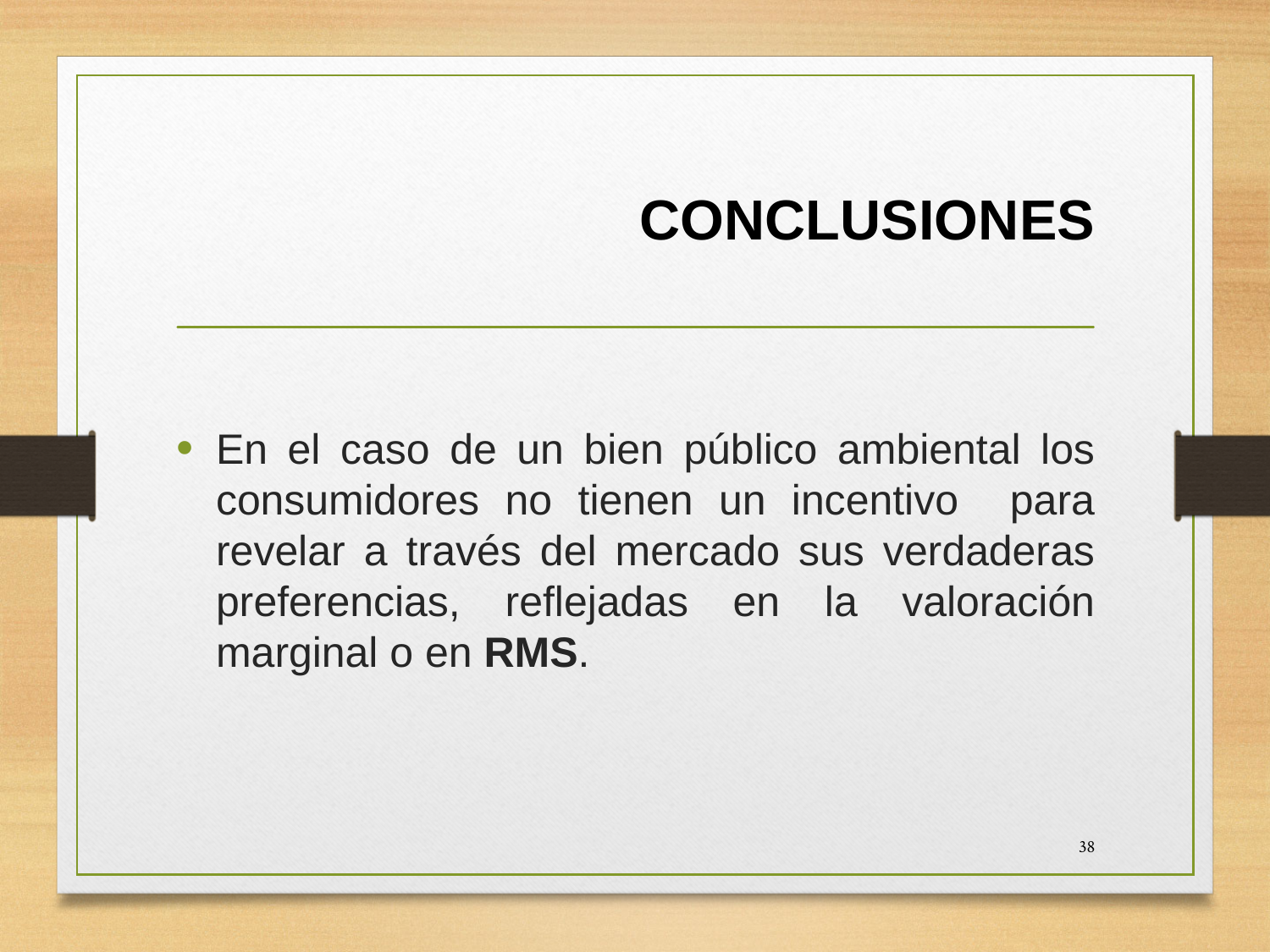

# CONCLUSIONES

En el caso de un bien público ambiental los consumidores no tienen un incentivo  para revelar a través del mercado sus verdaderas preferencias, reflejadas en la valoración marginal o en RMS.

38